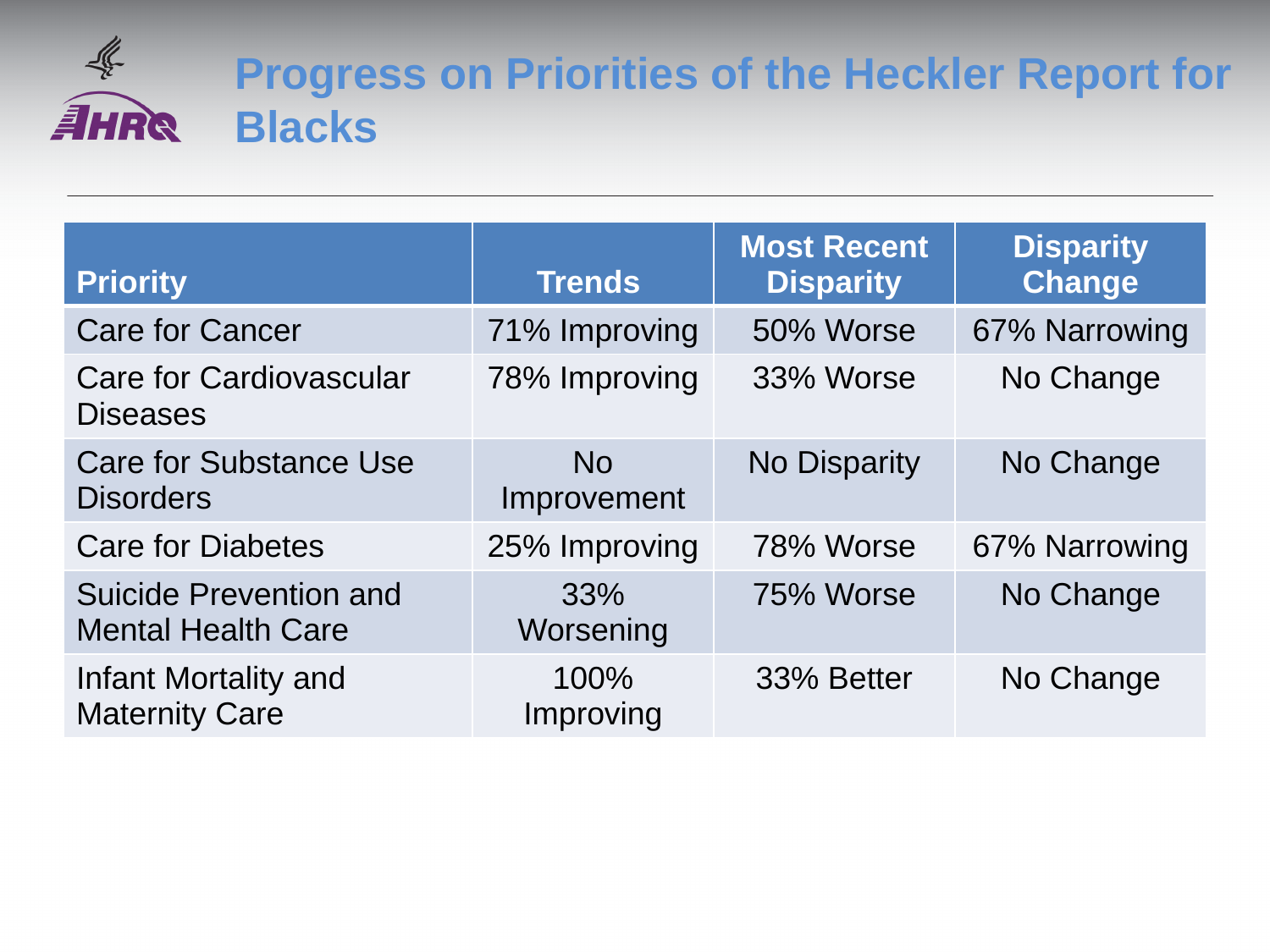

# Progress on Priorities of the Heckler Report for Blacks
| Priority | Trends | Most Recent Disparity | Disparity Change |
| --- | --- | --- | --- |
| Care for Cancer | 71% Improving | 50% Worse | 67% Narrowing |
| Care for Cardiovascular Diseases | 78% Improving | 33% Worse | No Change |
| Care for Substance Use Disorders | No Improvement | No Disparity | No Change |
| Care for Diabetes | 25% Improving | 78% Worse | 67% Narrowing |
| Suicide Prevention and Mental Health Care | 33% Worsening | 75% Worse | No Change |
| Infant Mortality and Maternity Care | 100% Improving | 33% Better | No Change |